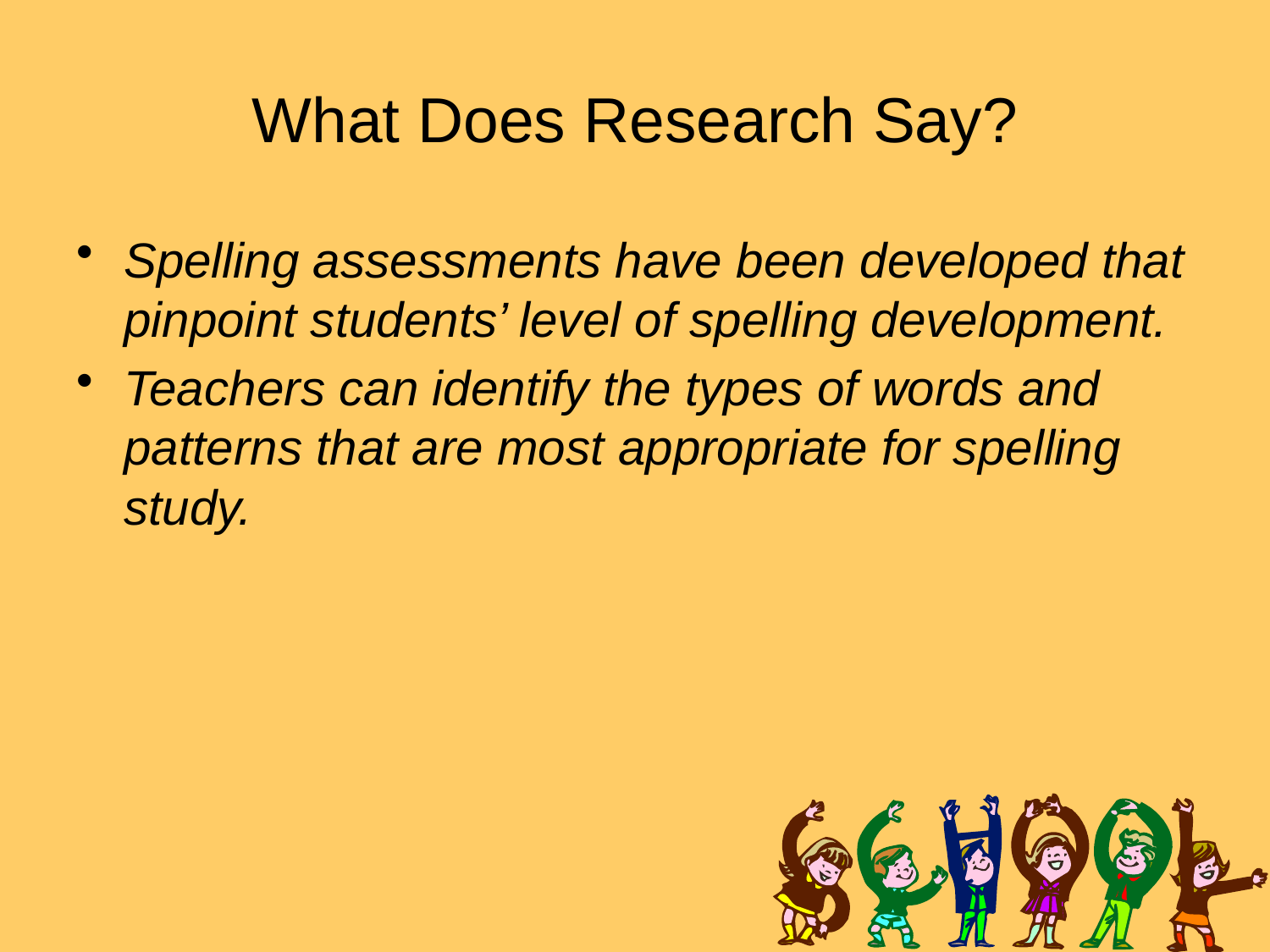

# What Does Research Say?
Spelling assessments have been developed that pinpoint students’ level of spelling development.
Teachers can identify the types of words and patterns that are most appropriate for spelling study.